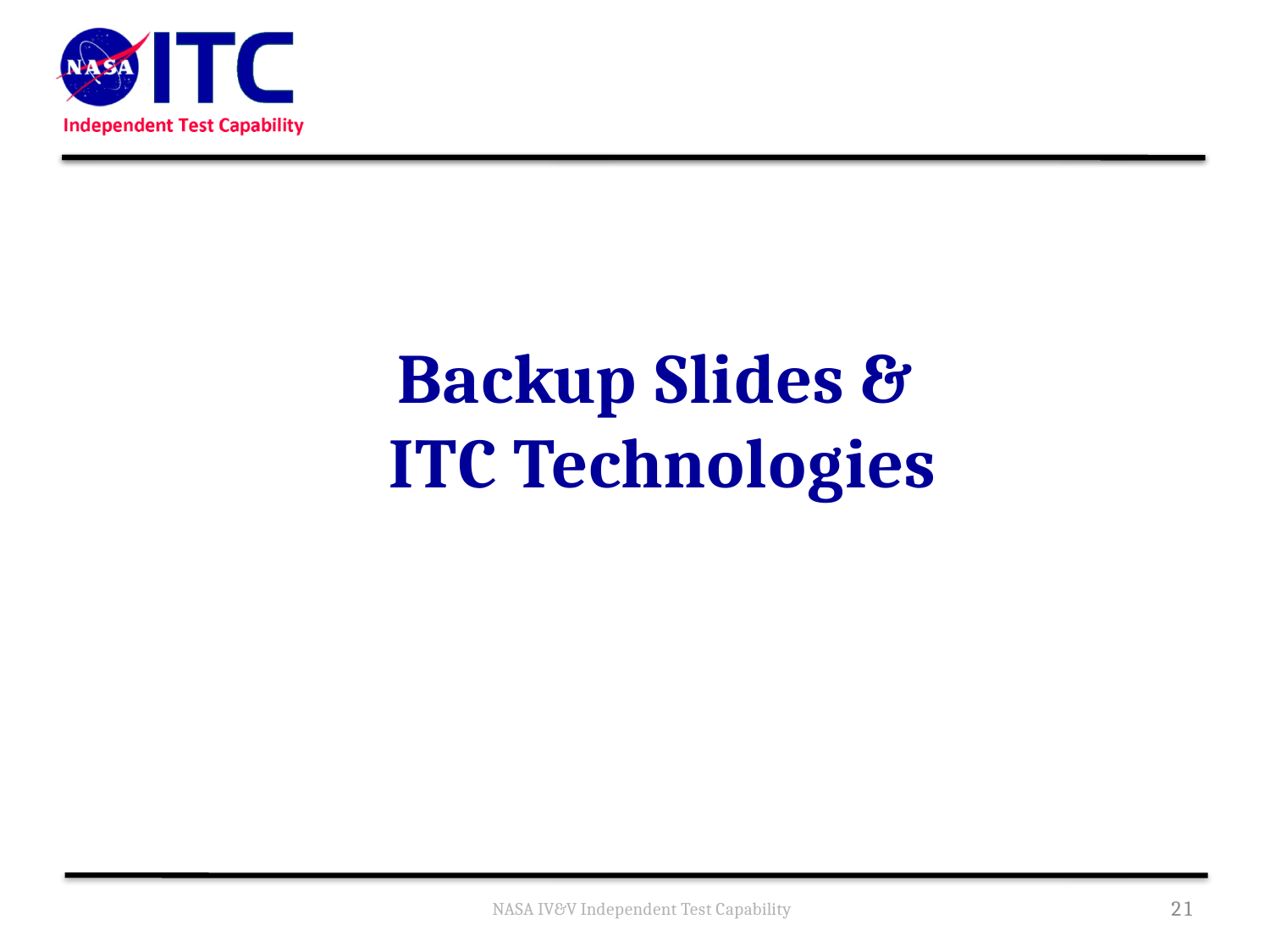

Backup Slides &
ITC Technologies
NASA IV&V Independent Test Capability
21